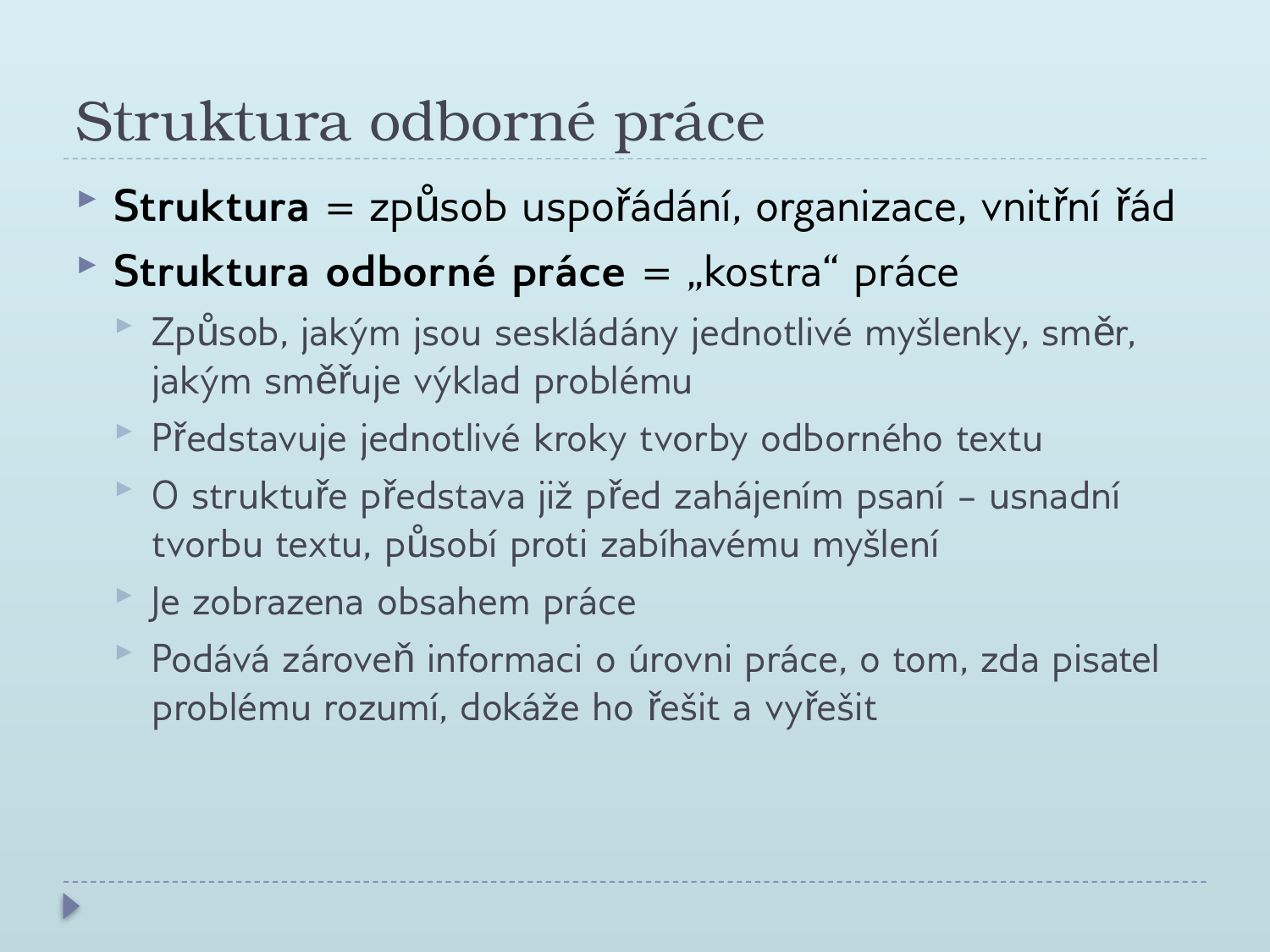

# Struktura odborné práce
Struktura = způsob uspořádání, organizace, vnitřní řád
Struktura odborné práce = „kostra“ práce
Způsob, jakým jsou seskládány jednotlivé myšlenky, směr, jakým směřuje výklad problému
Představuje jednotlivé kroky tvorby odborného textu
O struktuře představa již před zahájením psaní – usnadní tvorbu textu, působí proti zabíhavému myšlení
Je zobrazena obsahem práce
Podává zároveň informaci o úrovni práce, o tom, zda pisatel problému rozumí, dokáže ho řešit a vyřešit